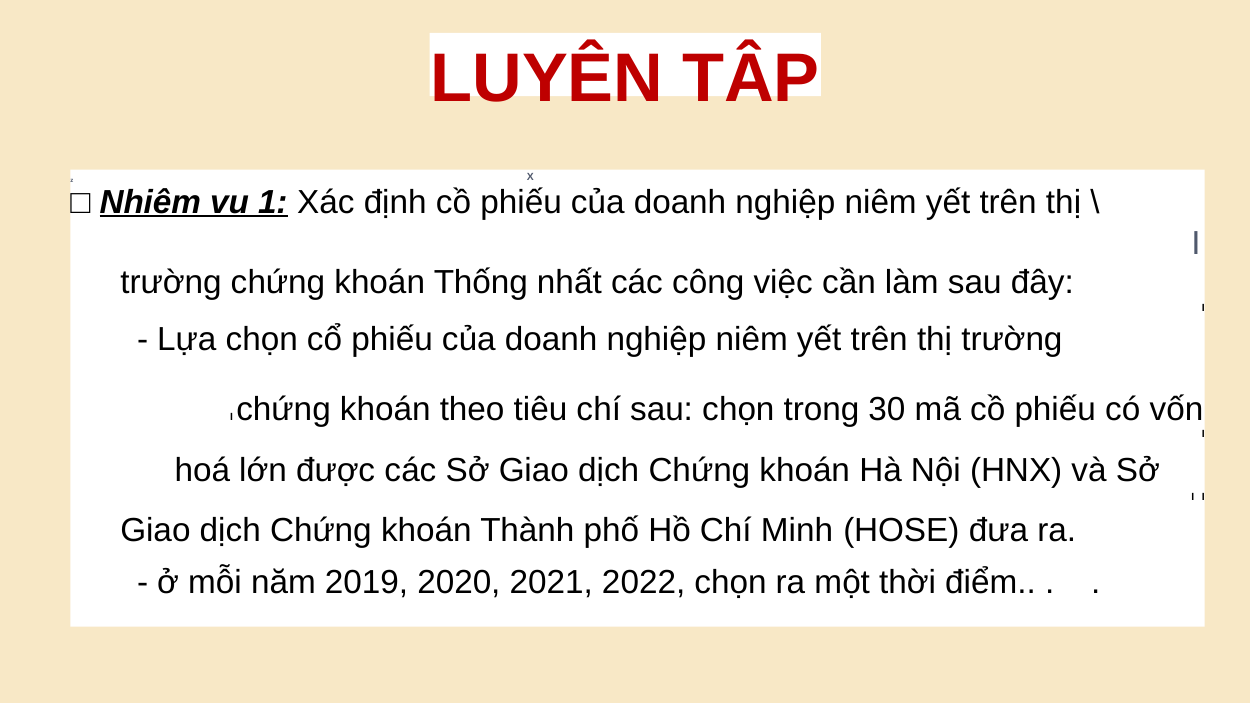

LUYÊN TÂP
z                                                                                                                                                        X
□ Nhiêm vu 1: Xác định cồ phiếu của doanh nghiệp niêm yết trên thị \
I trường chứng khoán Thống nhất các công việc cần làm sau đây:
I
- Lựa chọn cổ phiếu của doanh nghiệp niêm yết trên thị trường
I chứng khoán theo tiêu chí sau: chọn trong 30 mã cồ phiếu có vốn
I
hoá lớn được các Sở Giao dịch Chứng khoán Hà Nội (HNX) và Sở
I I Giao dịch Chứng khoán Thành phố Hồ Chí Minh (HOSE) đưa ra.
- ở mỗi năm 2019, 2020, 2021, 2022, chọn ra một thời điểm.. .    .